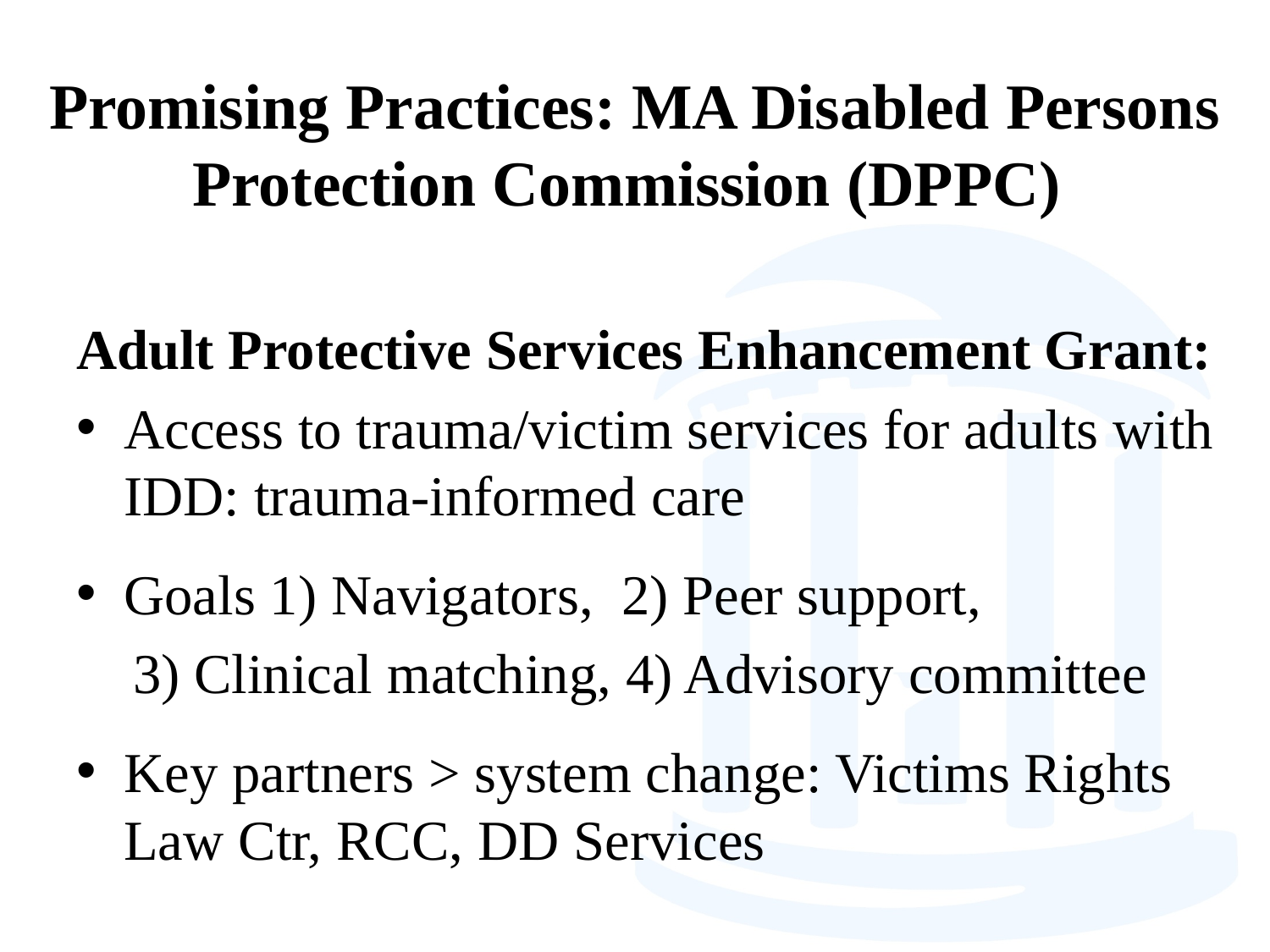

# Promising Practices: MA Disabled Persons Protection Commission (DPPC)
Adult Protective Services Enhancement Grant:
Access to trauma/victim services for adults with IDD: trauma-informed care

Goals 1) Navigators,  2) Peer support,
    3) Clinical matching, 4) Advisory committee

Key partners > system change: Victims Rights Law Ctr, RCC, DD Services